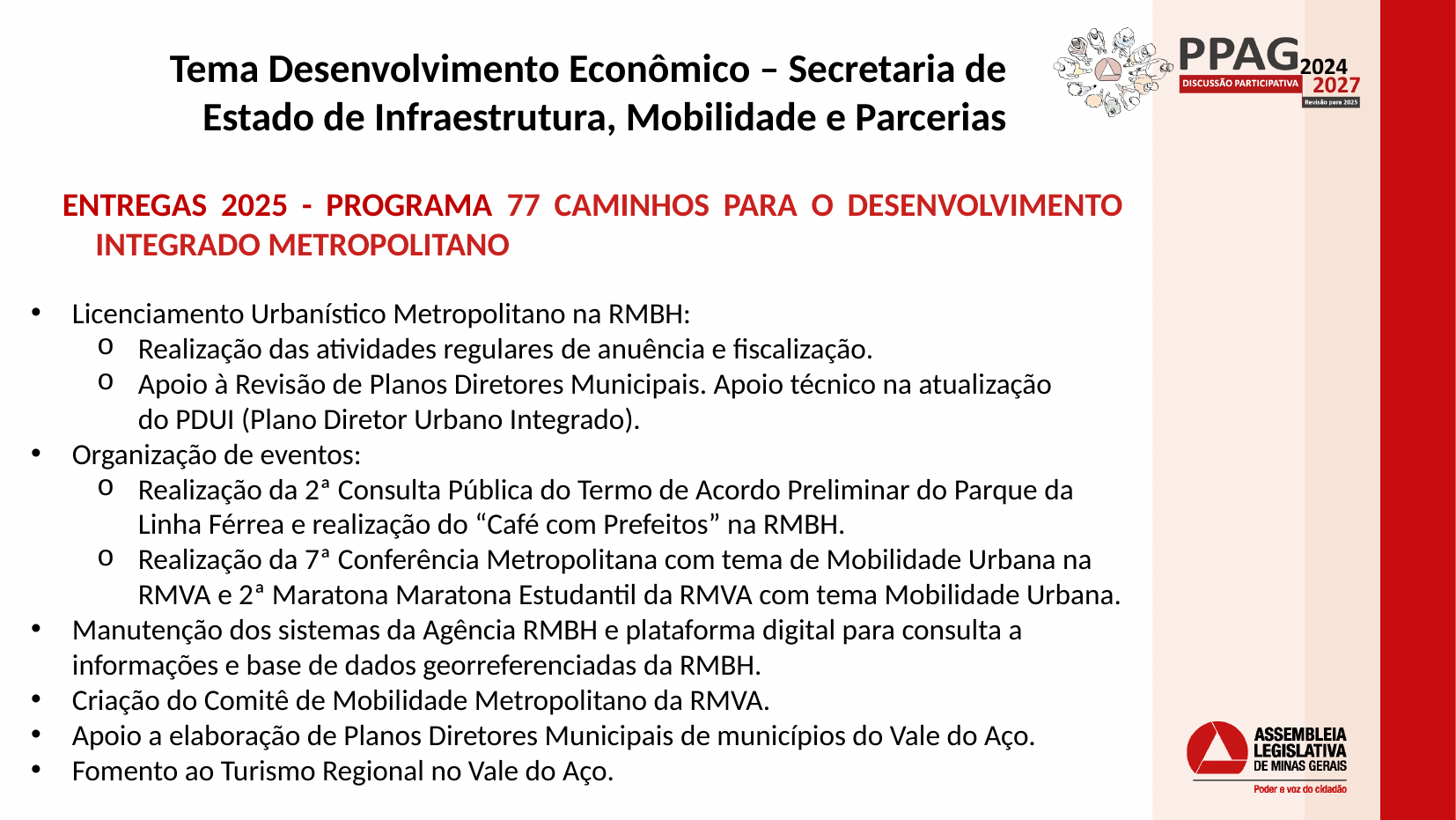

# Tema Desenvolvimento Econômico – Secretaria de Estado de Infraestrutura, Mobilidade e Parcerias
ENTREGAS 2025 - PROGRAMA 77 CAMINHOS PARA O DESENVOLVIMENTO INTEGRADO METROPOLITANO

Licenciamento Urbanístico Metropolitano na RMBH:
Realização das atividades regulares de anuência e fiscalização.
Apoio à Revisão de Planos Diretores Municipais. Apoio técnico na atualização do PDUI (Plano Diretor Urbano Integrado).
Organização de eventos:
Realização da 2ª Consulta Pública do Termo de Acordo Preliminar do Parque da Linha Férrea e realização do “Café com Prefeitos” na RMBH.
Realização da 7ª Conferência Metropolitana com tema de Mobilidade Urbana na RMVA e 2ª Maratona Maratona Estudantil da RMVA com tema Mobilidade Urbana.
Manutenção dos sistemas da Agência RMBH e plataforma digital para consulta a informações e base de dados georreferenciadas da RMBH.
Criação do Comitê de Mobilidade Metropolitano da RMVA.
Apoio a elaboração de Planos Diretores Municipais de municípios do Vale do Aço.
Fomento ao Turismo Regional no Vale do Aço.